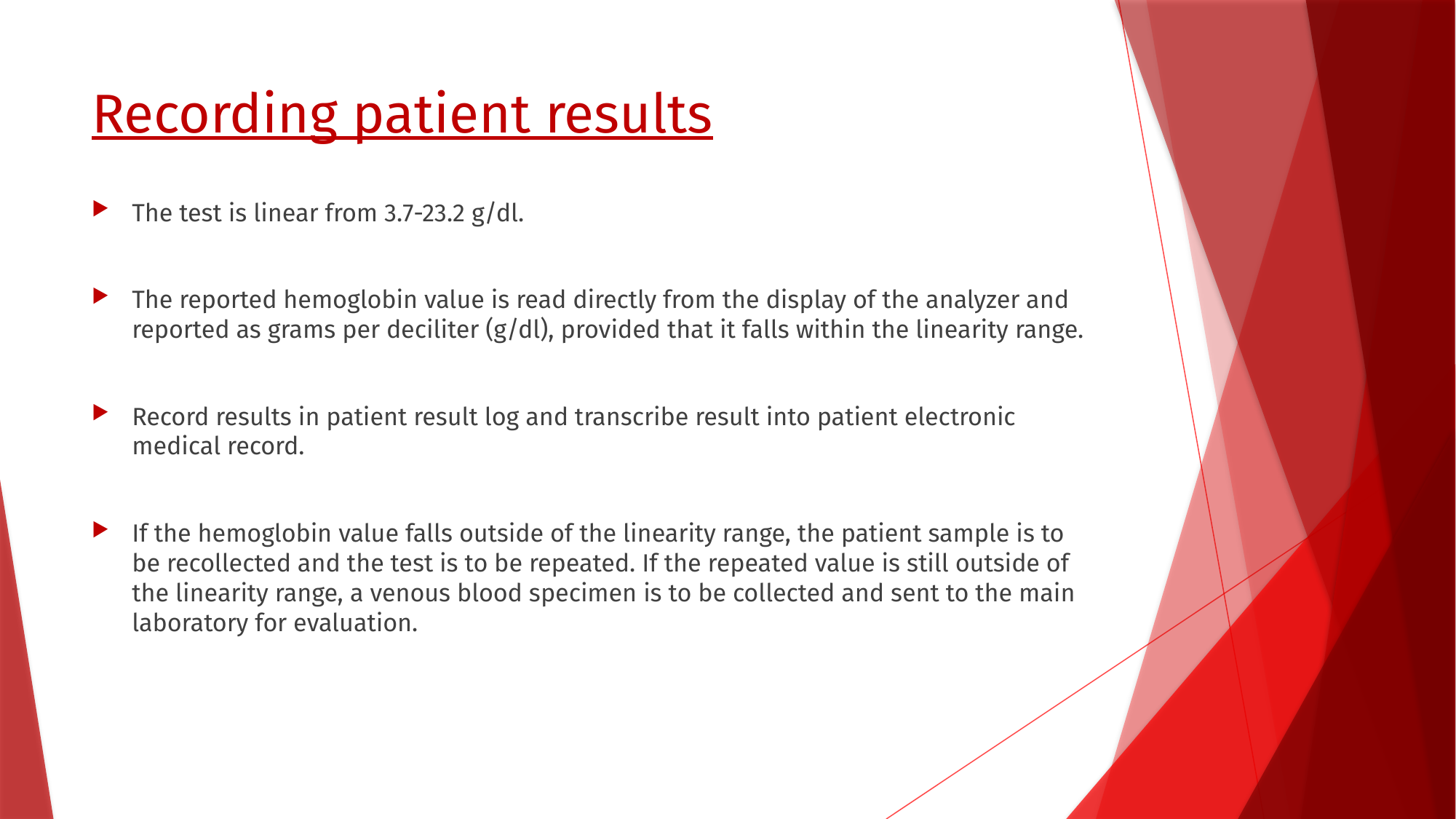

# Recording patient results
The test is linear from 3.7-23.2 g/dl.

The reported hemoglobin value is read directly from the display of the analyzer and reported as grams per deciliter (g/dl), provided that it falls within the linearity range.

Record results in patient result log and transcribe result into patient electronic medical record.

If the hemoglobin value falls outside of the linearity range, the patient sample is to be recollected and the test is to be repeated. If the repeated value is still outside of the linearity range, a venous blood specimen is to be collected and sent to the main laboratory for evaluation.